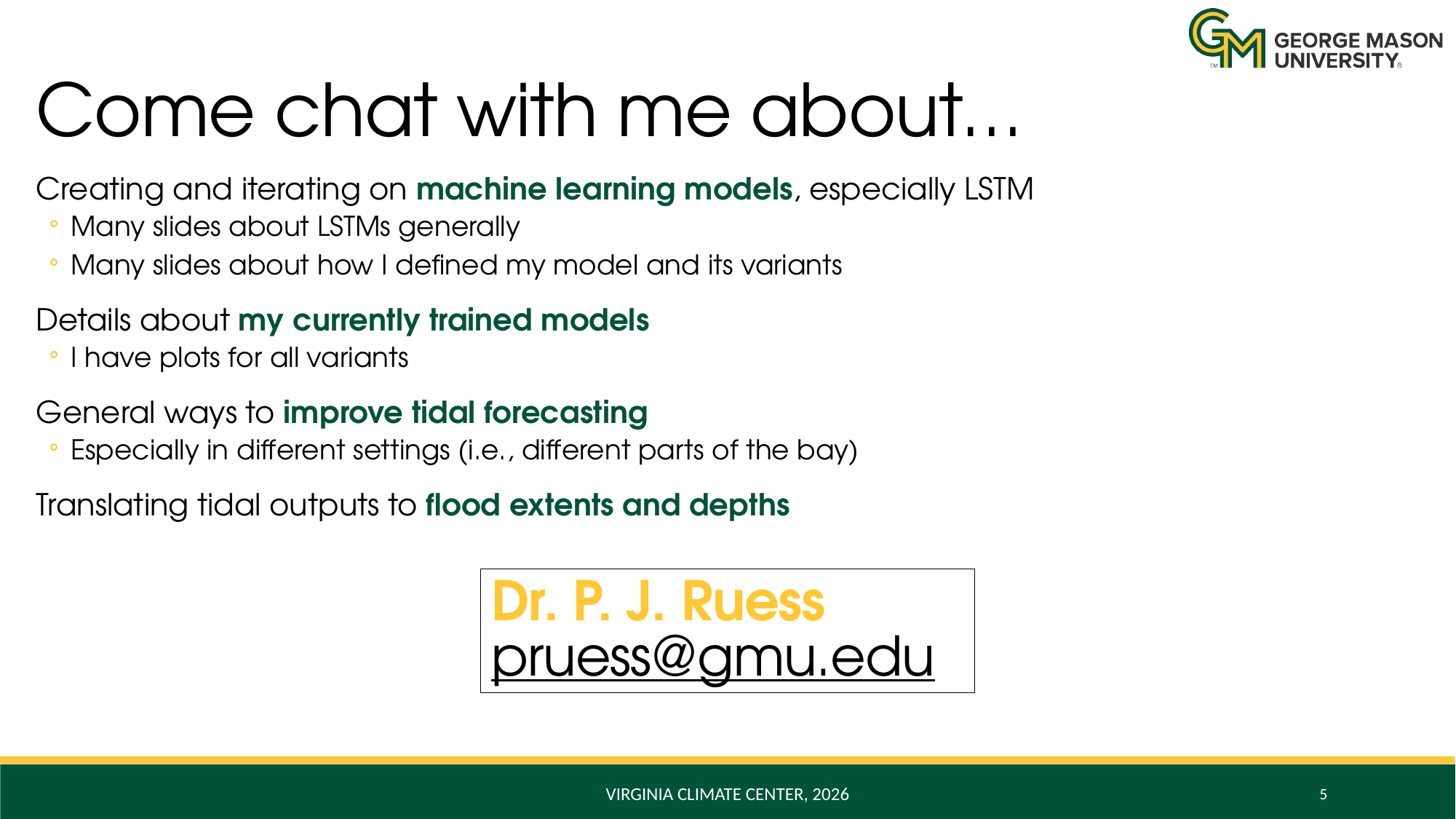

# Come chat with me about…
Creating and iterating on machine learning models, especially LSTM
Many slides about LSTMs generally
Many slides about how I defined my model and its variants
Details about my currently trained models
I have plots for all variants
General ways to improve tidal forecasting
Especially in different settings (i.e., different parts of the bay)
Translating tidal outputs to flood extents and depths
Dr. P. J. Ruess
pruess@gmu.edu
Virginia climate center, 2026
5